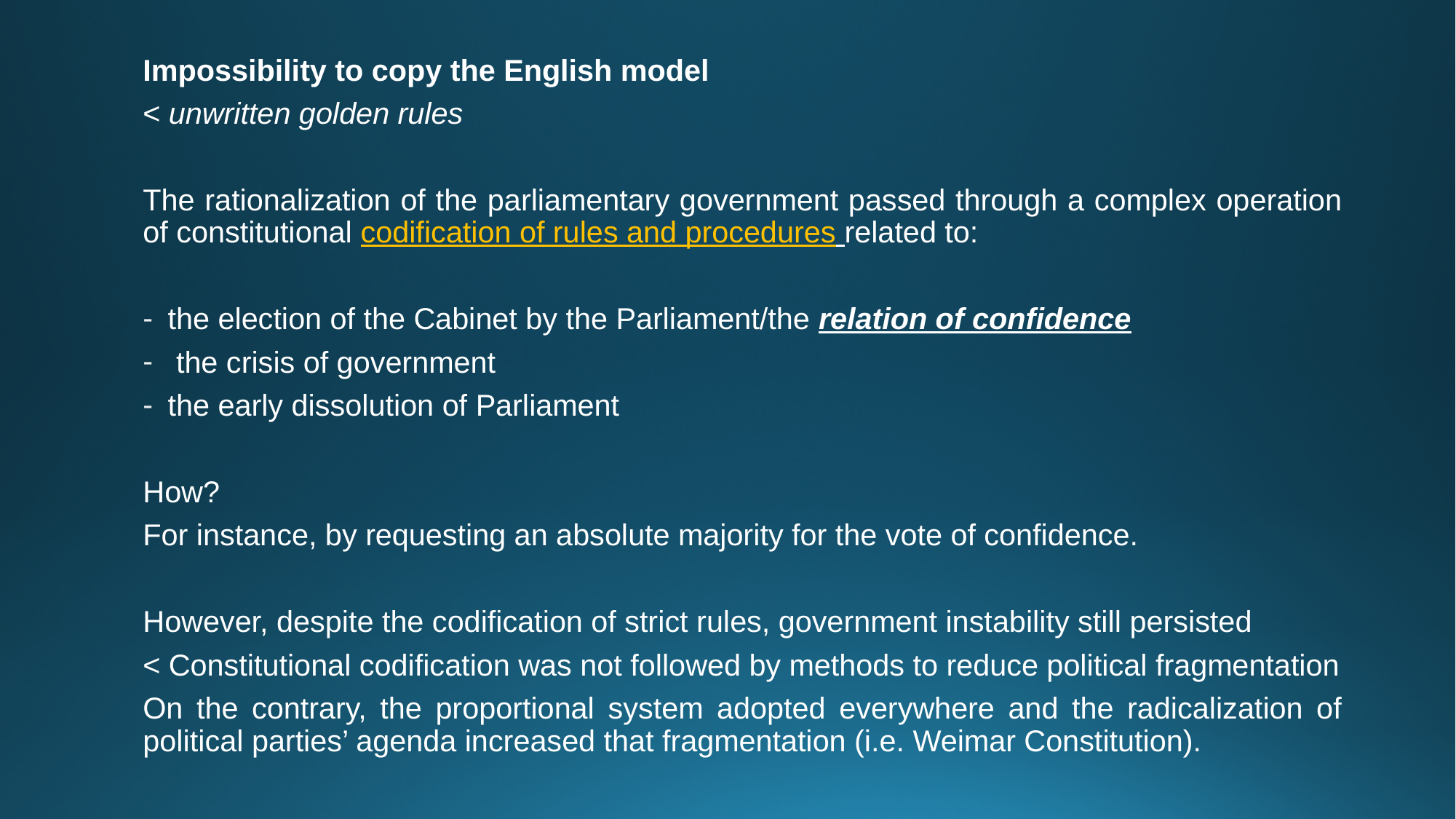

Impossibility to copy the English model
< unwritten golden rules

The rationalization of the parliamentary government passed through a complex operation of constitutional codification of rules and procedures related to:

the election of the Cabinet by the Parliament/the relation of confidence
 the crisis of government
the early dissolution of Parliament

How?
For instance, by requesting an absolute majority for the vote of confidence.

However, despite the codification of strict rules, government instability still persisted
< Constitutional codification was not followed by methods to reduce political fragmentation
On the contrary, the proportional system adopted everywhere and the radicalization of political parties’ agenda increased that fragmentation (i.e. Weimar Constitution).